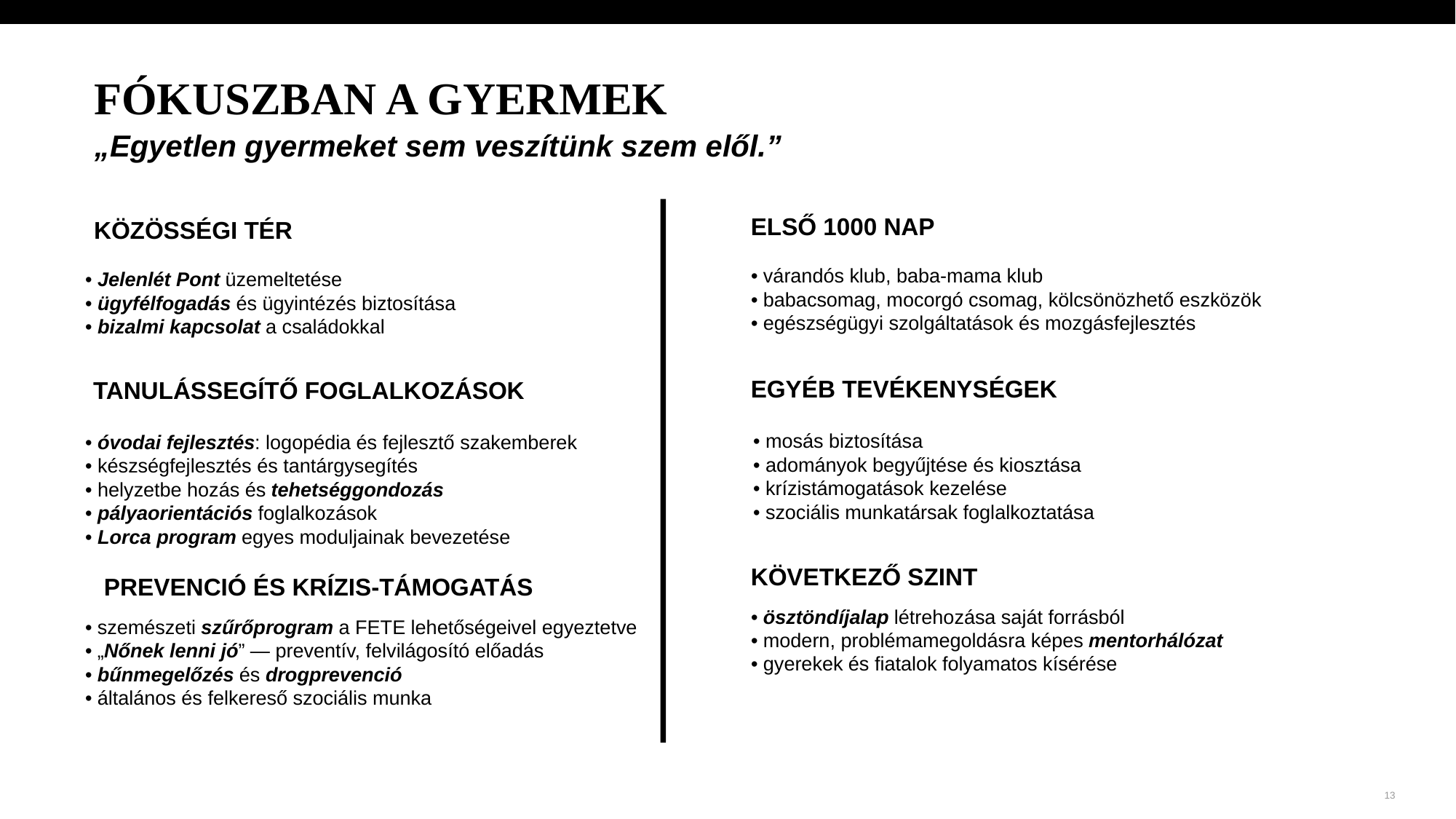

FÓKUSZBAN A GYERMEK
„Egyetlen gyermeket sem veszítünk szem elől.”

KÖZÖSSÉGI TÉR
ELSŐ 1000 NAP
• várandós klub, baba-mama klub
• babacsomag, mocorgó csomag, kölcsönözhető eszközök
• egészségügyi szolgáltatások és mozgásfejlesztés
• Jelenlét Pont üzemeltetése
• ügyfélfogadás és ügyintézés biztosítása
• bizalmi kapcsolat a családokkal
EGYÉB TEVÉKENYSÉGEK
TANULÁSSEGÍTŐ FOGLALKOZÁSOK
• mosás biztosítása
• adományok begyűjtése és kiosztása
• krízistámogatások kezelése
• szociális munkatársak foglalkoztatása
• óvodai fejlesztés: logopédia és fejlesztő szakemberek
• készségfejlesztés és tantárgysegítés
• helyzetbe hozás és tehetséggondozás
• pályaorientációs foglalkozások
• Lorca program egyes moduljainak bevezetése
KÖVETKEZŐ SZINT
PREVENCIÓ ÉS KRÍZIS-TÁMOGATÁS
• ösztöndíjalap létrehozása saját forrásból
• modern, problémamegoldásra képes mentorhálózat
• gyerekek és fiatalok folyamatos kísérése
• szemészeti szűrőprogram a FETE lehetőségeivel egyeztetve
• „Nőnek lenni jó” — preventív, felvilágosító előadás
• bűnmegelőzés és drogprevenció
• általános és felkereső szociális munka
13